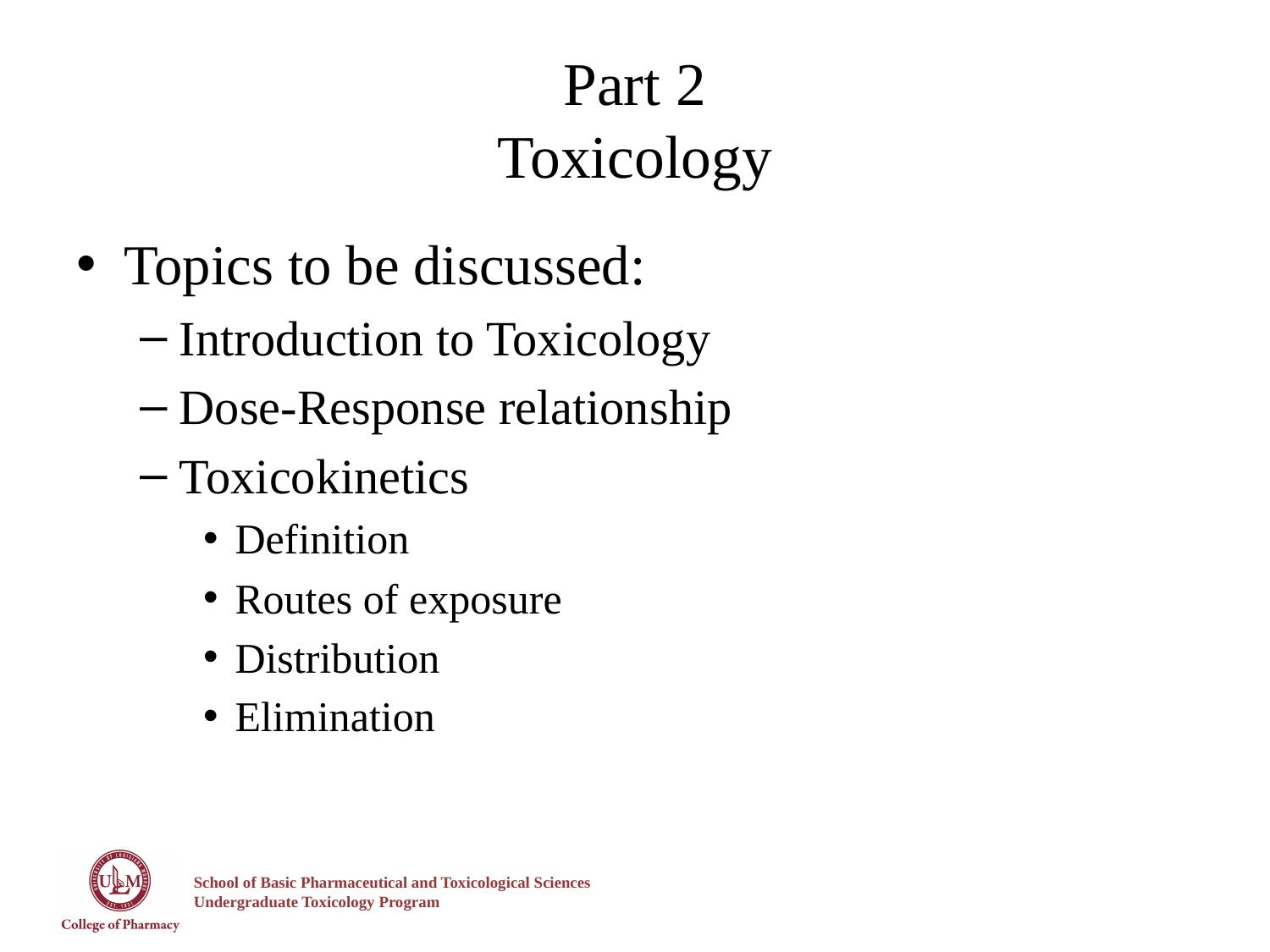

# Part 2 Toxicology
Topics to be discussed:
Introduction to Toxicology
Dose-Response relationship
Toxicokinetics
Definition
Routes of exposure
Distribution
Elimination